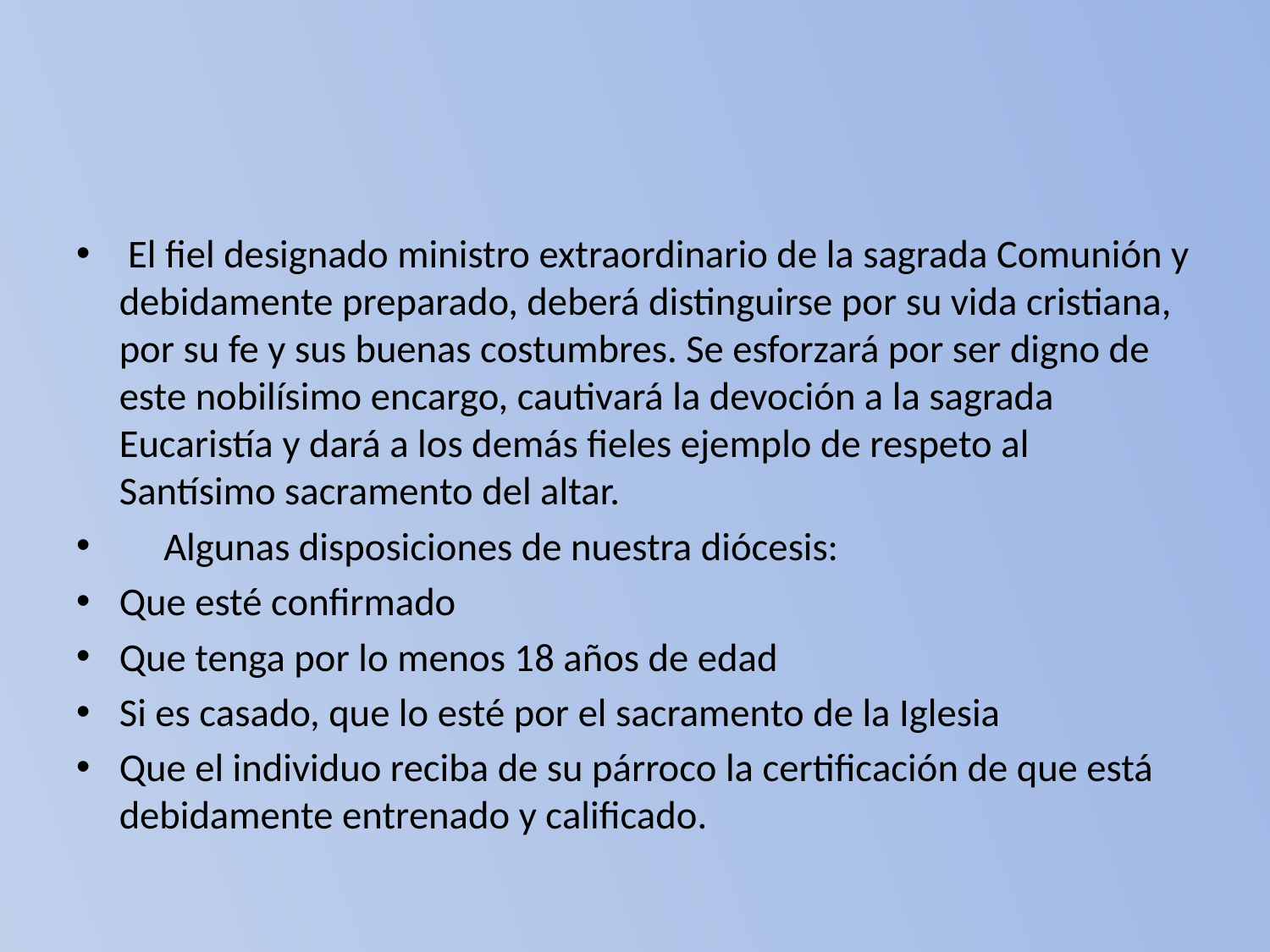

#
 El fiel designado ministro extraordinario de la sagrada Comunión y debidamente preparado, deberá distinguirse por su vida cristiana, por su fe y sus buenas costumbres. Se esforzará por ser digno de este nobilísimo encargo, cautivará la devoción a la sagrada Eucaristía y dará a los demás fieles ejemplo de respeto al Santísimo sacramento del altar.
     Algunas disposiciones de nuestra diócesis:
Que esté confirmado
Que tenga por lo menos 18 años de edad
Si es casado, que lo esté por el sacramento de la Iglesia
Que el individuo reciba de su párroco la certificación de que está debidamente entrenado y calificado.